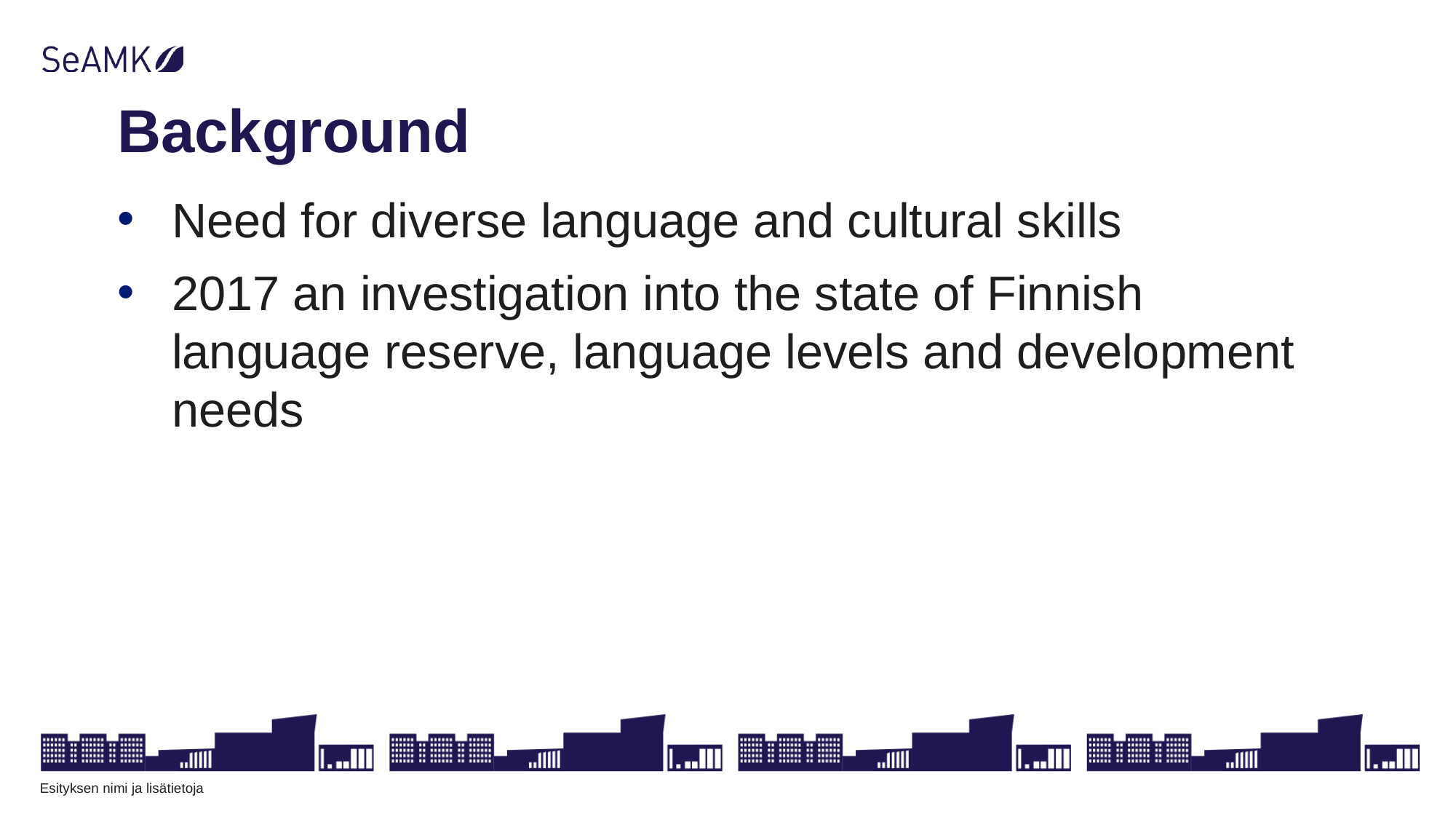

# Background
Need for diverse language and cultural skills
2017 an investigation into the state of Finnish language reserve, language levels and development needs

Esityksen nimi ja lisätietoja